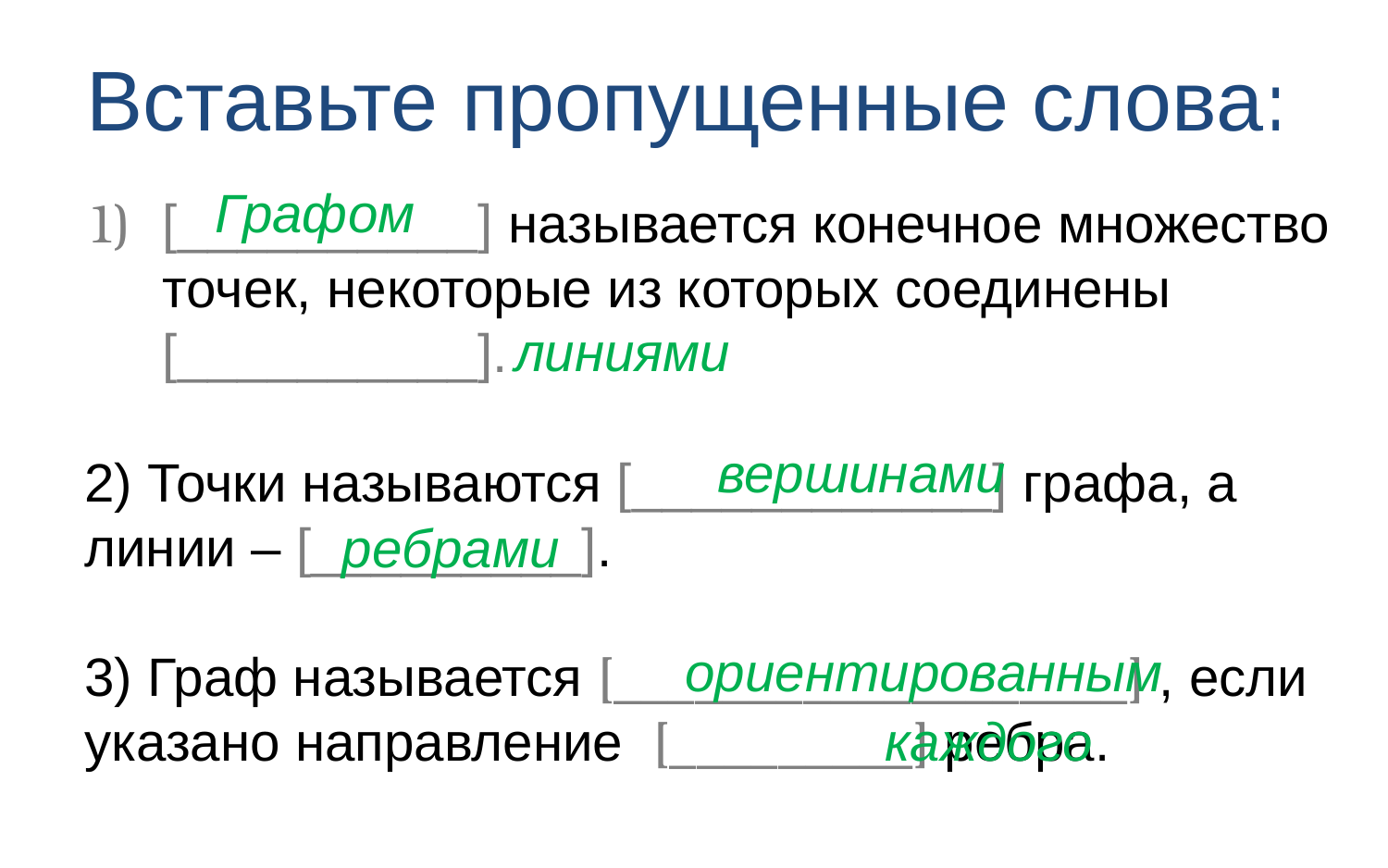

# Вставьте пропущенные слова:
Графом
[__________] называется конечное множество точек, некоторые из которых соединены [__________].

2) Точки называются [____________] графа, а линии – [_________].

3) Граф называется [___________________] , если указано направление  [_________] ребра.
линиями
вершинами
ребрами
ориентированным
каждого